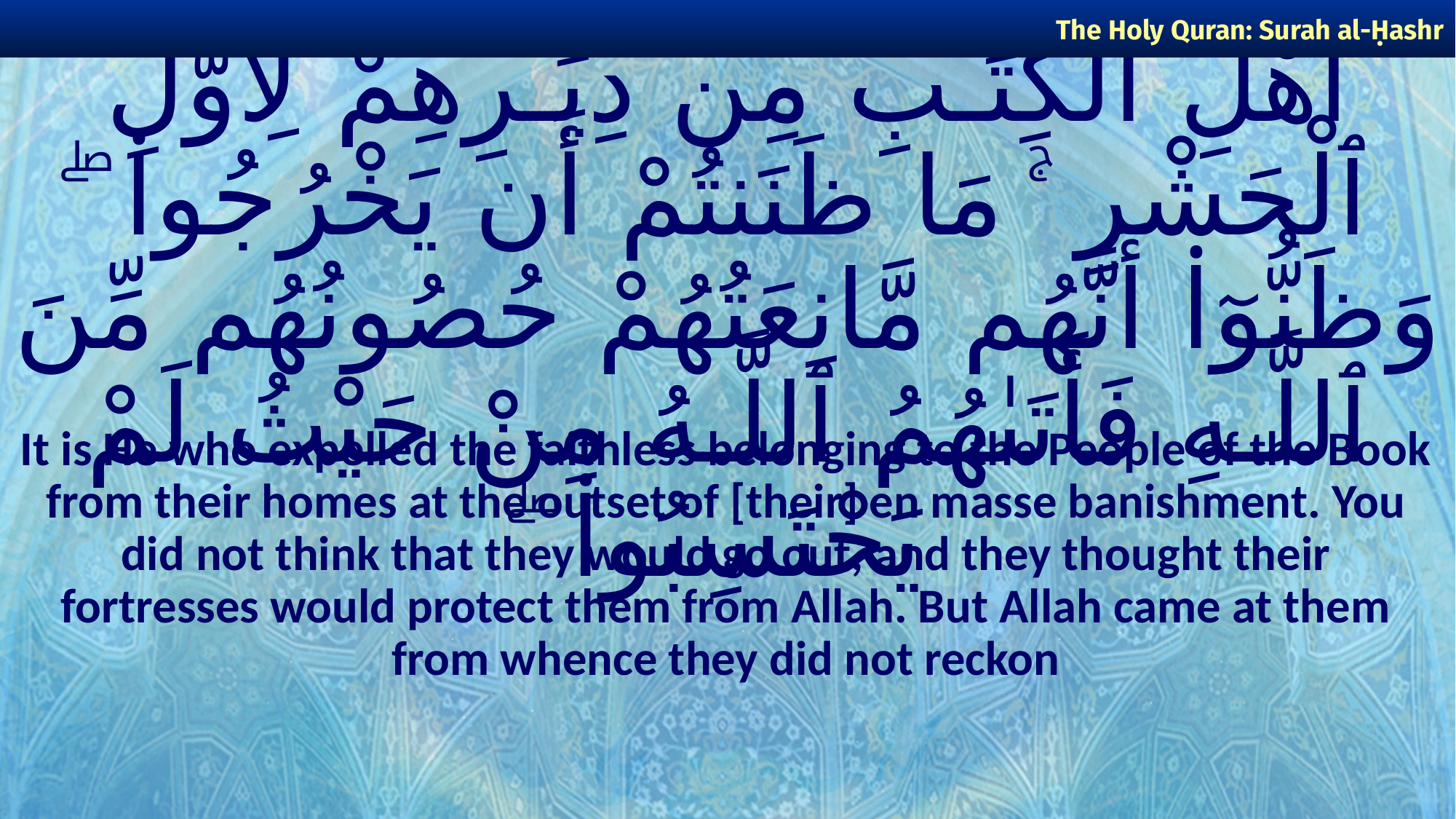

The Holy Quran: Surah al-Ḥashr
# هُوَ ٱلَّذِىٓ أَخْرَجَ ٱلَّذِينَ كَفَرُوا۟ مِنْ أَهْلِ ٱلْكِتَـٰبِ مِن دِيَـٰرِهِمْ لِأَوَّلِ ٱلْحَشْرِ ۚ مَا ظَنَنتُمْ أَن يَخْرُجُوا۟ ۖ وَظَنُّوٓا۟ أَنَّهُم مَّانِعَتُهُمْ حُصُونُهُم مِّنَ ٱللَّـهِ فَأَتَىٰهُمُ ٱللَّـهُ مِنْ حَيْثُ لَمْ يَحْتَسِبُوا۟ ۖ
It is He who expelled the faithless belonging to the People of the Book from their homes at the outset of [their] en masse banishment. You did not think that they would go out, and they thought their fortresses would protect them from Allah. But Allah came at them from whence they did not reckon